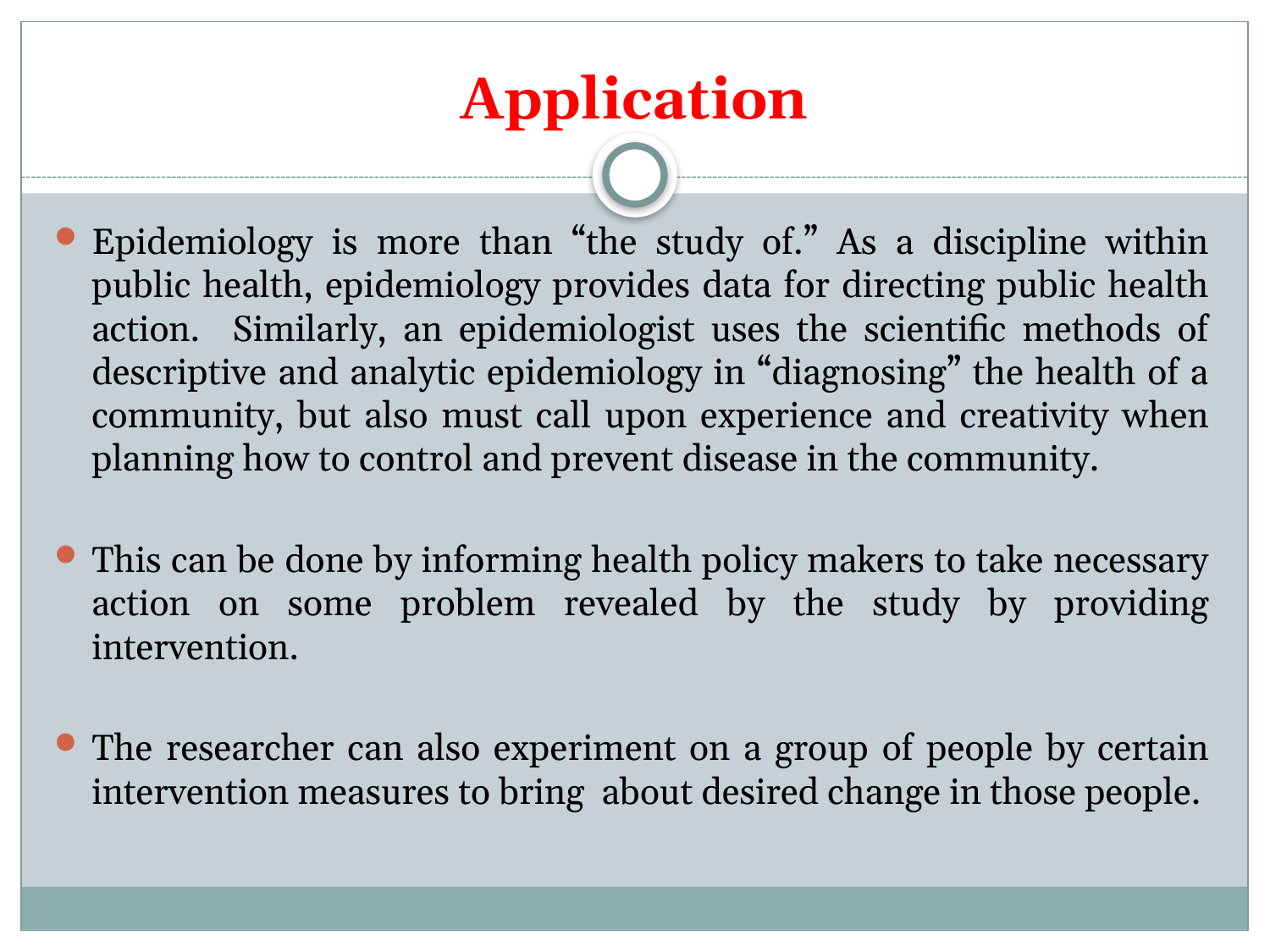

# Application
Epidemiology is more than “the study of.” As a discipline within public health, epidemiology provides data for directing public health action.  Similarly, an epidemiologist uses the scientific methods of descriptive and analytic epidemiology in “diagnosing” the health of a community, but also must call upon experience and creativity when planning how to control and prevent disease in the community.

This can be done by informing health policy makers to take necessary action on some problem revealed by the study by providing intervention.

The researcher can also experiment on a group of people by certain intervention measures to bring  about desired change in those people.